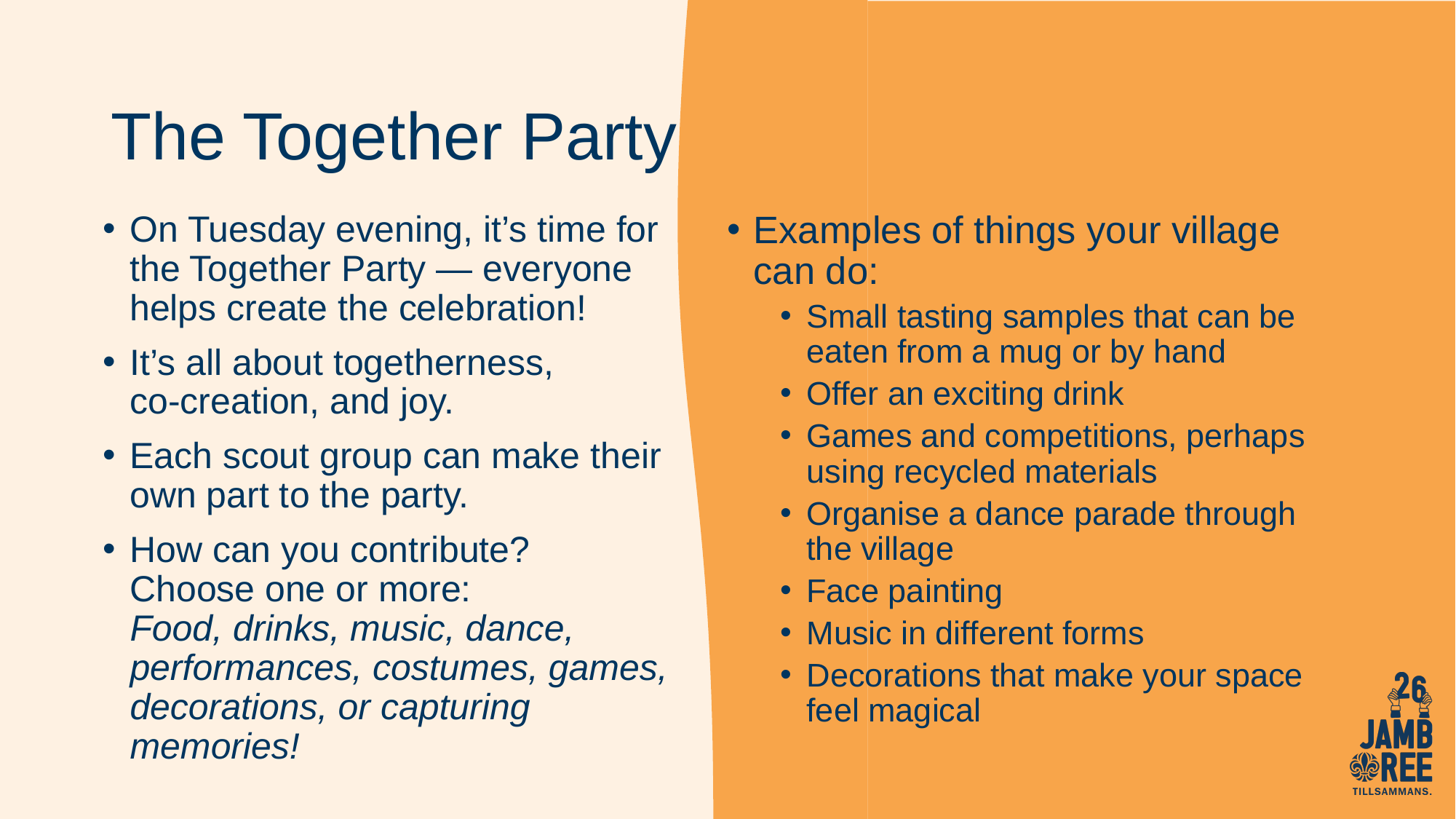

The Together Party
On Tuesday evening, it’s time for the Together Party — everyone helps create the celebration!
It’s all about togetherness,          co-creation, and joy.
Each scout group can make their own part to the party.
How can you contribute?
Choose one or more:
Food, drinks, music, dance, performances, costumes, games, decorations, or capturing memories!
Examples of things your village can do:
Small tasting samples that can be eaten from a mug or by hand
Offer an exciting drink
Games and competitions, perhaps using recycled materials
Organise a dance parade through the village
Face painting
Music in different forms
Decorations that make your space feel magical